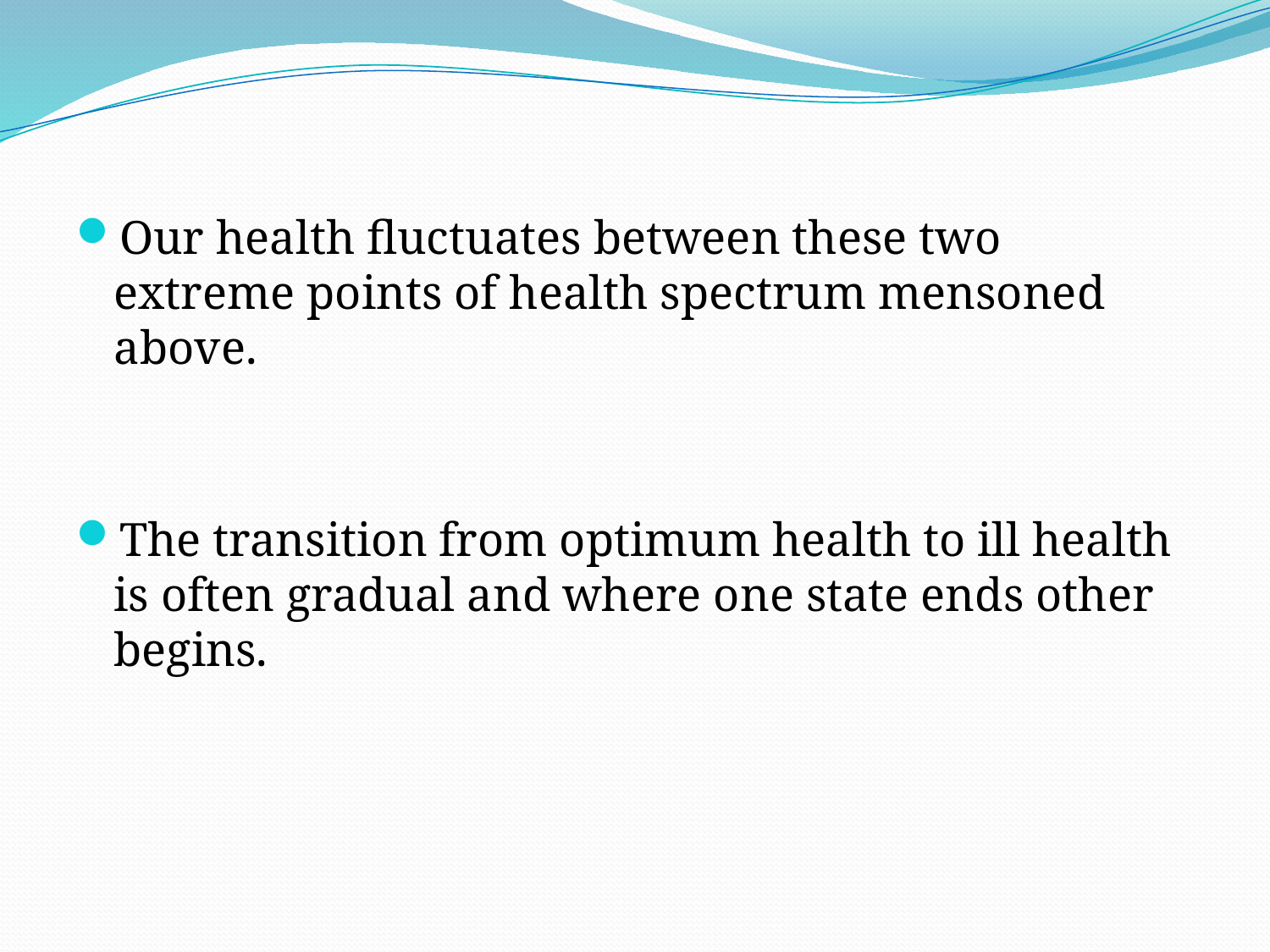

Our health fluctuates between these two extreme points of health spectrum mensoned above.

The transition from optimum health to ill health is often gradual and where one state ends other begins.